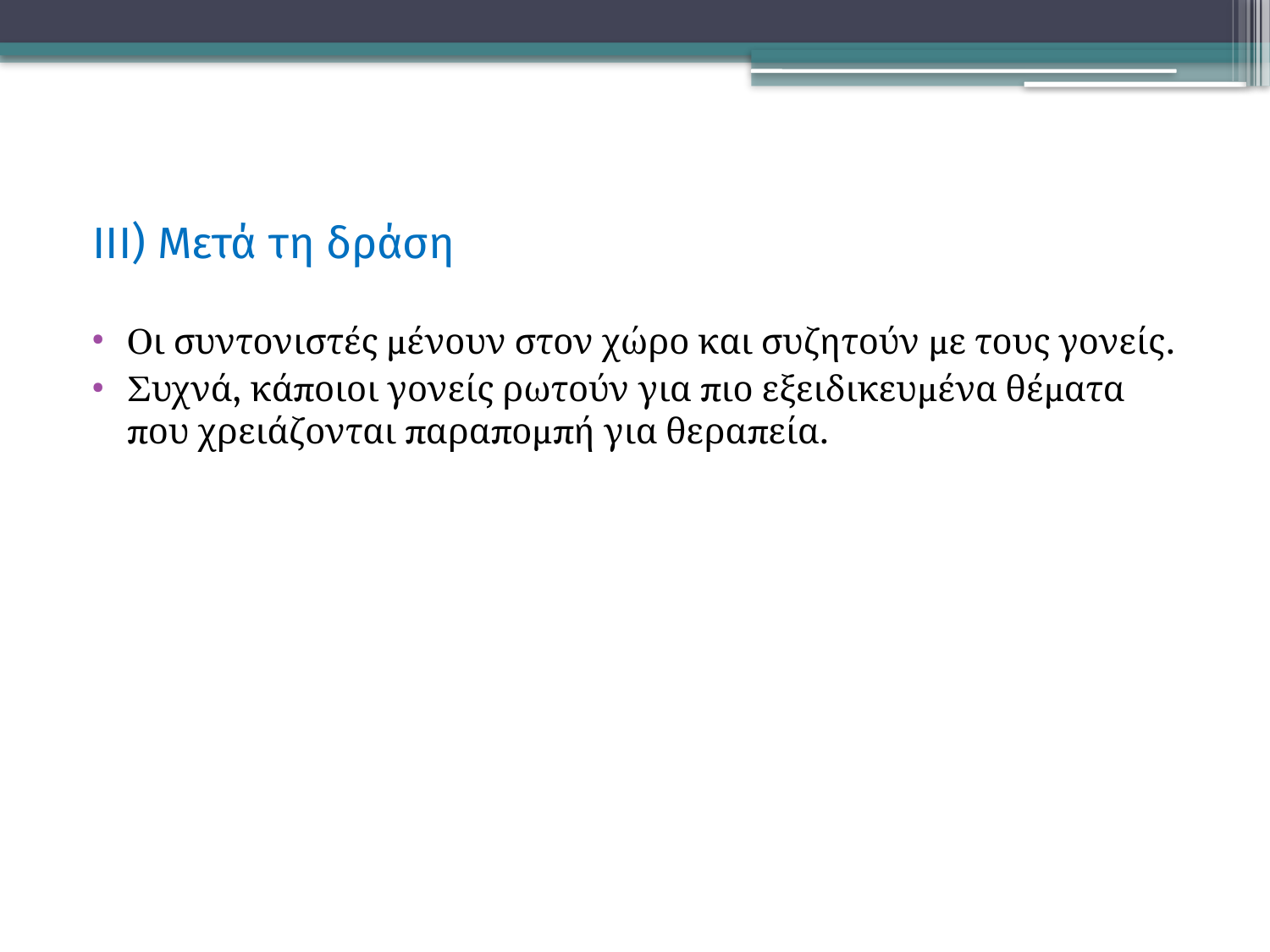

# ΙΙΙ) Μετά τη δράση
Οι συντονιστές μένουν στον χώρο και συζητούν με τους γονείς.
Συχνά, κάποιοι γονείς ρωτούν για πιο εξειδικευμένα θέματα που χρειάζονται παραπομπή για θεραπεία.